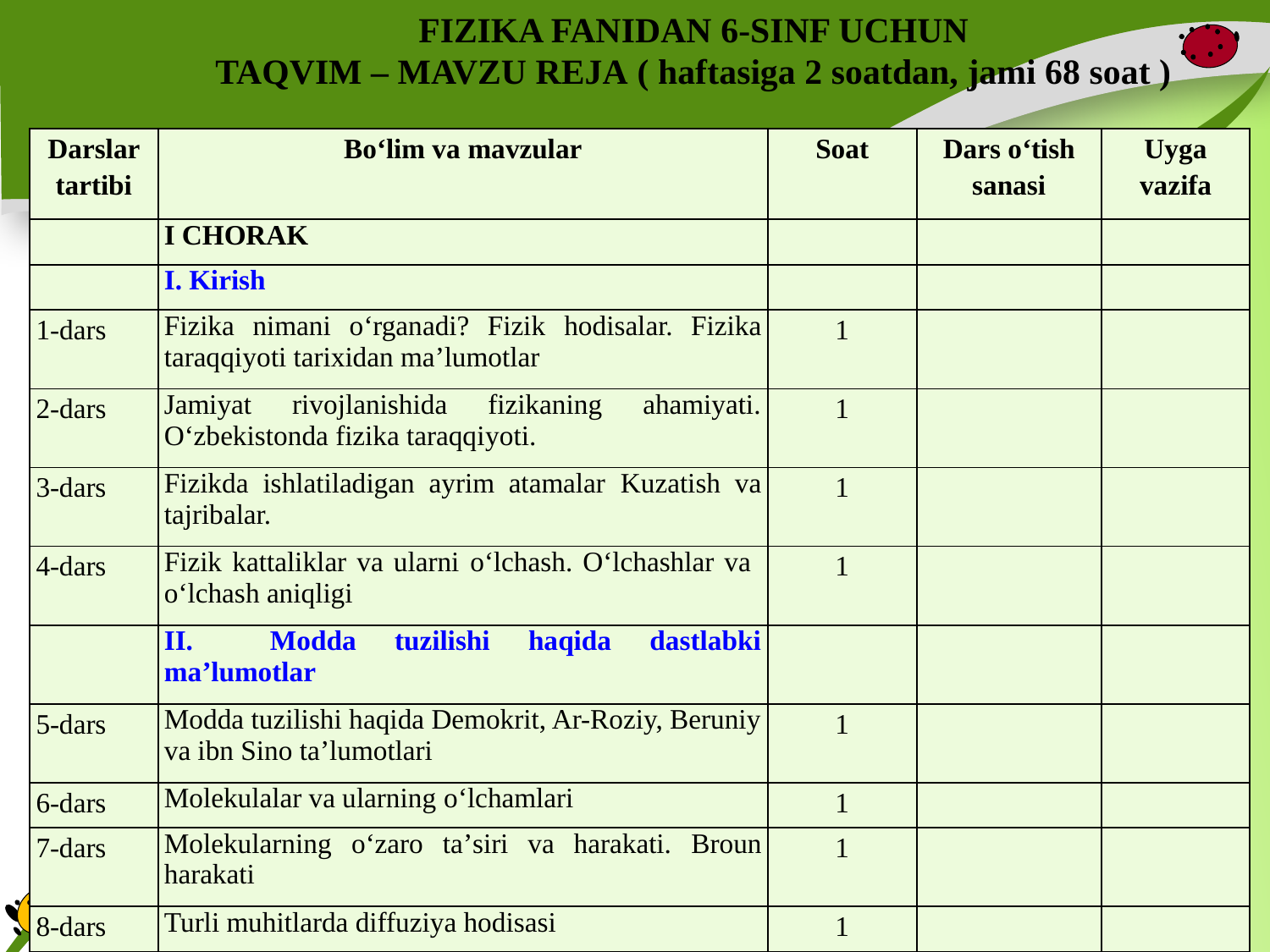

FIZIKA FANIDAN 6-SINF UCHUN
TAQVIM – MAVZU REJA ( haftasiga 2 soatdan, jami 68 soat )

| Darslar tartibi | Bo‘lim va mavzular | Soat | Dars o‘tish sanasi | Uyga vazifa |
| --- | --- | --- | --- | --- |
|  | I CHORAK |  |  |  |
|  | I. Kirish |  |  |  |
| 1-dars | Fizika nimani o‘rganadi? Fizik hodisalar. Fizika taraqqiyoti tarixidan ma’lumotlar | 1 |  |  |
| 2-dars | Jamiyat rivojlanishida fizikaning ahamiyati. O‘zbekistonda fizika taraqqiyoti. | 1 |  |  |
| 3-dars | Fizikda ishlatiladigan ayrim atamalar Kuzatish va tajribalar. | 1 |  |  |
| 4-dars | Fizik kattaliklar va ularni o‘lchash. O‘lchashlar va o‘lchash aniqligi | 1 |  |  |
|  | II. Modda tuzilishi haqida dastlabki ma’lumotlar |  |  |  |
| 5-dars | Modda tuzilishi haqida Demokrit, Ar-Roziy, Beruniy va ibn Sino ta’lumotlari | 1 |  |  |
| 6-dars | Molekulalar va ularning o‘lchamlari | 1 |  |  |
| 7-dars | Molekularning o‘zaro ta’siri va harakati. Broun harakati | 1 |  |  |
| 8-dars | Turli muhitlarda diffuziya hodisasi | 1 |  |  |